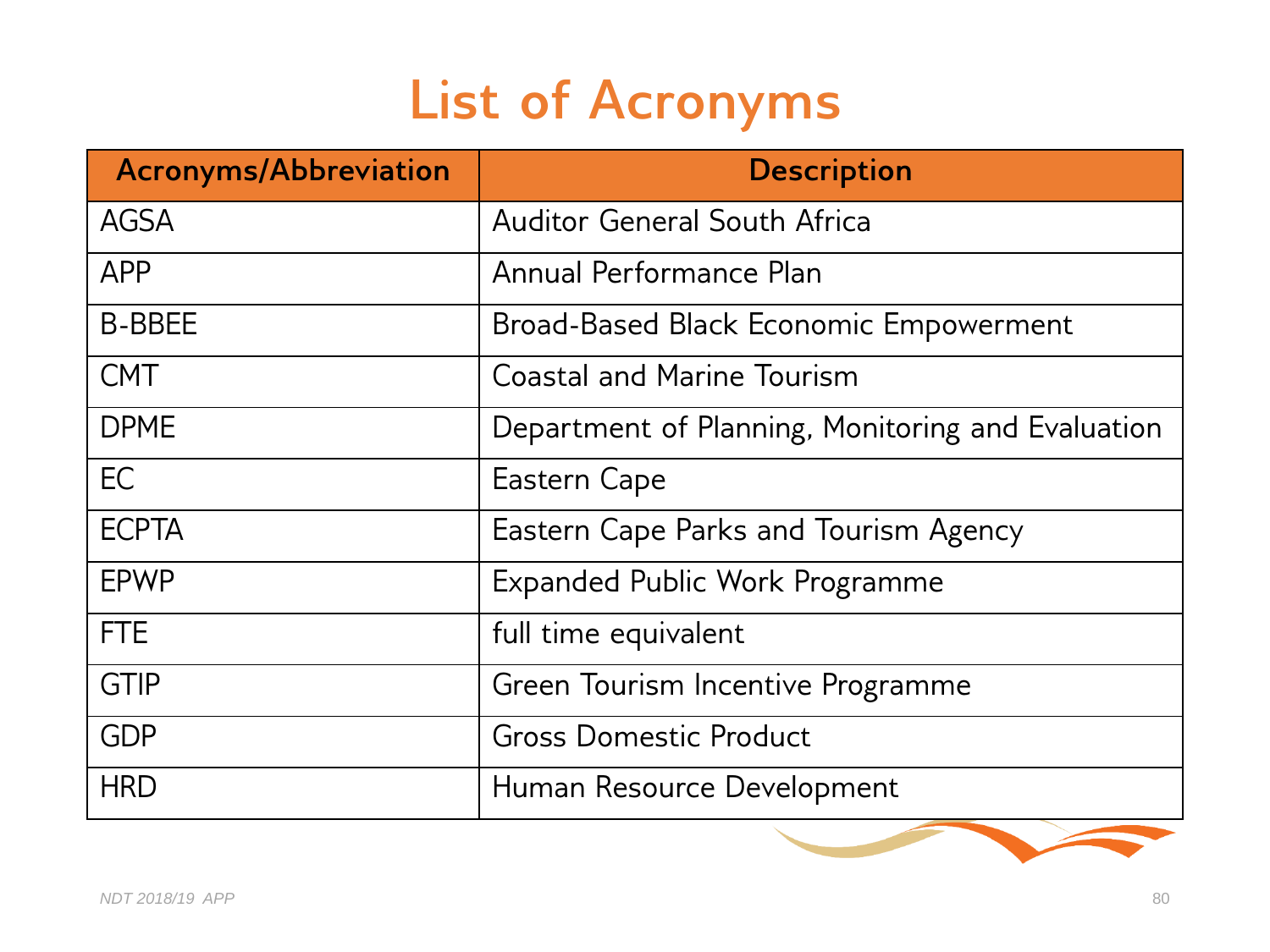

# List of Acronyms
| Acronyms/Abbreviation | Description |
| --- | --- |
| AGSA | Auditor General South Africa |
| APP | Annual Performance Plan |
| B-BBEE | Broad-Based Black Economic Empowerment |
| CMT | Coastal and Marine Tourism |
| DPME | Department of Planning, Monitoring and Evaluation |
| EC | Eastern Cape |
| ECPTA | Eastern Cape Parks and Tourism Agency |
| EPWP | Expanded Public Work Programme |
| FTE | full time equivalent |
| GTIP | Green Tourism Incentive Programme |
| GDP | Gross Domestic Product |
| HRD | Human Resource Development |
NDT 2018/19  APP
80